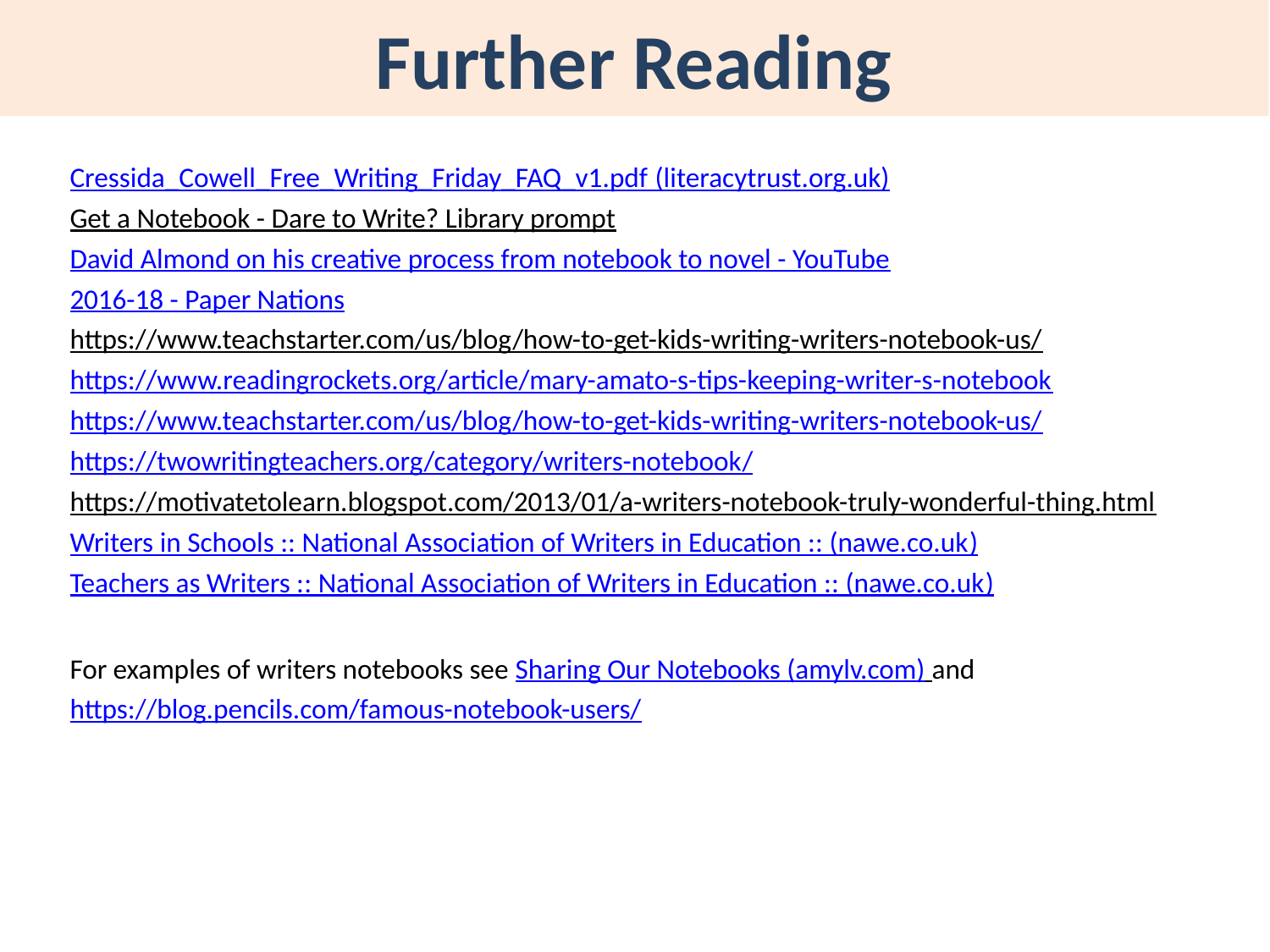

# Further Reading
Cressida_Cowell_Free_Writing_Friday_FAQ_v1.pdf (literacytrust.org.uk)
Get a Notebook - Dare to Write? Library prompt
David Almond on his creative process from notebook to novel - YouTube
2016-18 - Paper Nations
https://www.teachstarter.com/us/blog/how-to-get-kids-writing-writers-notebook-us/
https://www.readingrockets.org/article/mary-amato-s-tips-keeping-writer-s-notebook
https://www.teachstarter.com/us/blog/how-to-get-kids-writing-writers-notebook-us/
https://twowritingteachers.org/category/writers-notebook/
https://motivatetolearn.blogspot.com/2013/01/a-writers-notebook-truly-wonderful-thing.html
Writers in Schools :: National Association of Writers in Education :: (nawe.co.uk)
Teachers as Writers :: National Association of Writers in Education :: (nawe.co.uk)

For examples of writers notebooks see Sharing Our Notebooks (amylv.com) and https://blog.pencils.com/famous-notebook-users/